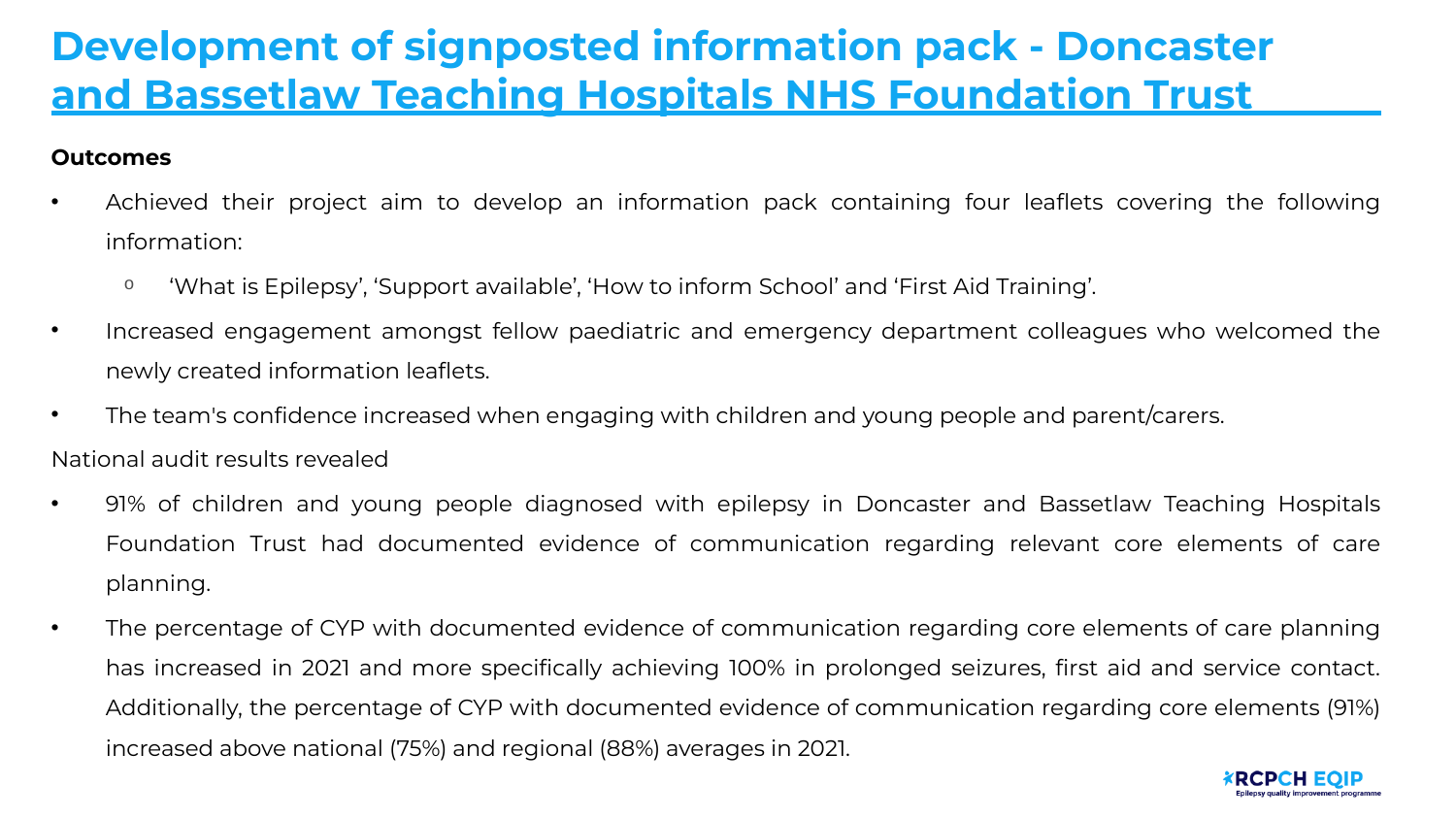

# Development of signposted information pack - Doncaster and Bassetlaw Teaching Hospitals NHS Foundation Trust
Outcomes
Achieved their project aim to develop an information pack containing four leaflets covering the following information:
‘What is Epilepsy’, ‘Support available’, ‘How to inform School’ and ‘First Aid Training’.
Increased engagement amongst fellow paediatric and emergency department colleagues who welcomed the newly created information leaflets.
The team's confidence increased when engaging with children and young people and parent/carers.
National audit results revealed
91% of children and young people diagnosed with epilepsy in Doncaster and Bassetlaw Teaching Hospitals Foundation Trust had documented evidence of communication regarding relevant core elements of care planning.
The percentage of CYP with documented evidence of communication regarding core elements of care planning has increased in 2021 and more specifically achieving 100% in prolonged seizures, first aid and service contact. Additionally, the percentage of CYP with documented evidence of communication regarding core elements (91%) increased above national (75%) and regional (88%) averages in 2021.